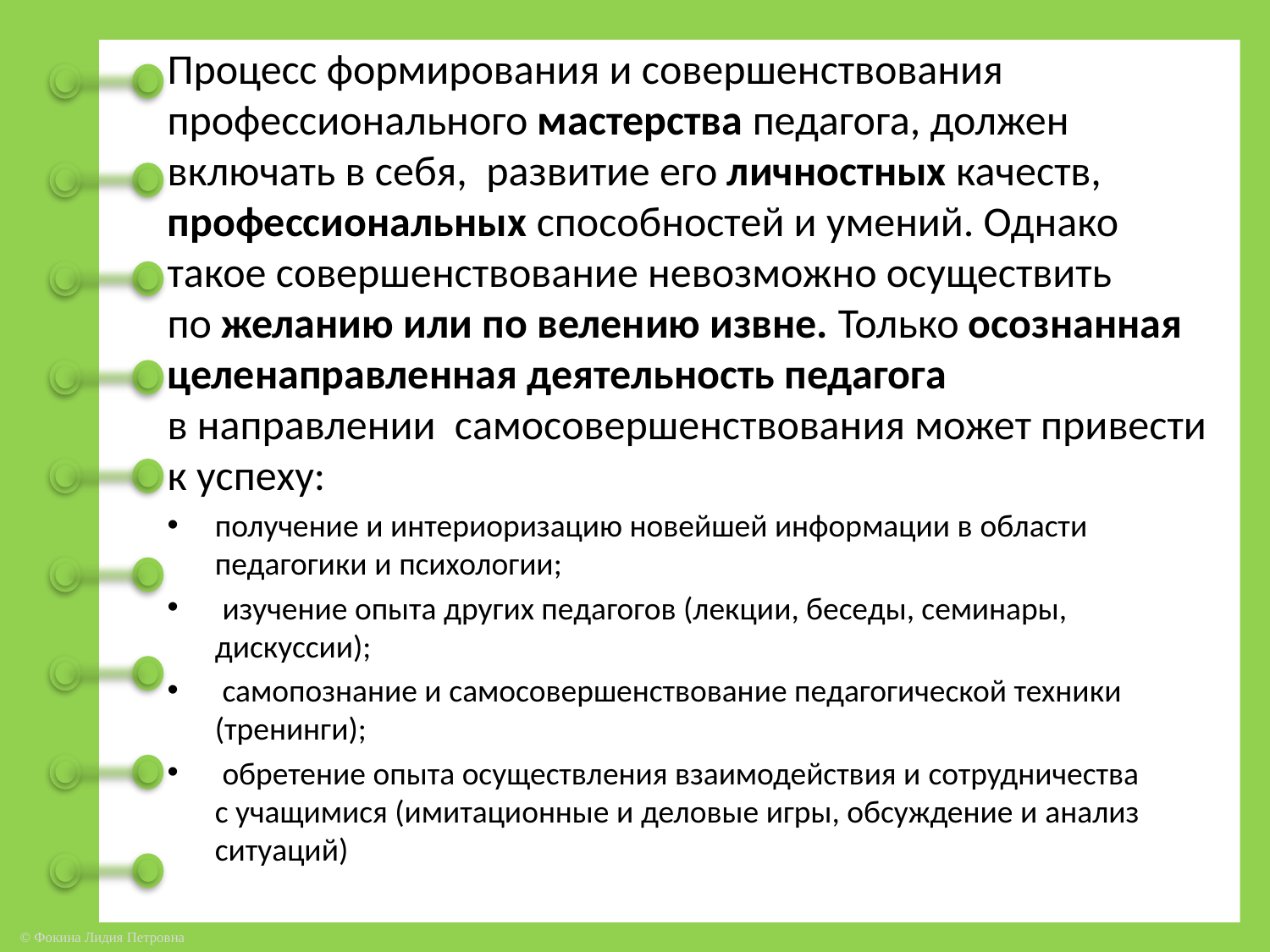

Процесс формирования и совершенствования профессионального мастерства педагога, должен включать в себя,  развитие его личностных качеств, профессиональных способностей и умений. Однако такое совершенствование невозможно осуществить по желанию или по велению извне. Только осознанная целенаправленная деятельность педагога в направлении  самосовершенствования может привести к успеху:
получение и интериоризацию новейшей информации в области педагогики и психологии;
 изучение опыта других педагогов (лекции, беседы, семинары, дискуссии);
 самопознание и самосовершенствование педагогической техники (тренинги);
 обретение опыта осуществления взаимодействия и сотрудничества с учащимися (имитационные и деловые игры, обсуждение и анализ ситуаций)

#